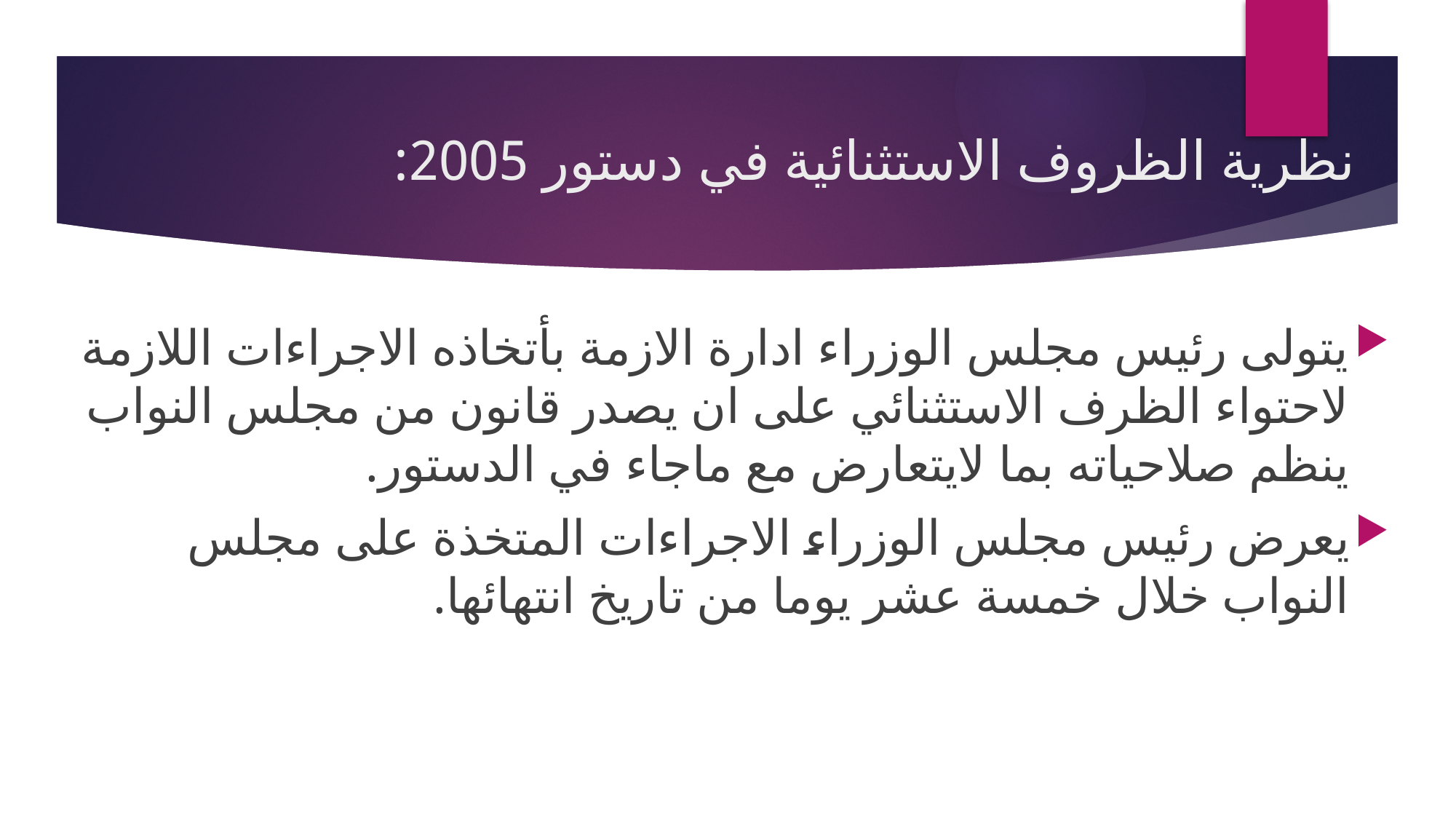

# نظرية الظروف الاستثنائية في دستور 2005:
يتولى رئيس مجلس الوزراء ادارة الازمة بأتخاذه الاجراءات اللازمة لاحتواء الظرف الاستثنائي على ان يصدر قانون من مجلس النواب ينظم صلاحياته بما لايتعارض مع ماجاء في الدستور.
يعرض رئيس مجلس الوزراء الاجراءات المتخذة على مجلس النواب خلال خمسة عشر يوما من تاريخ انتهائها.